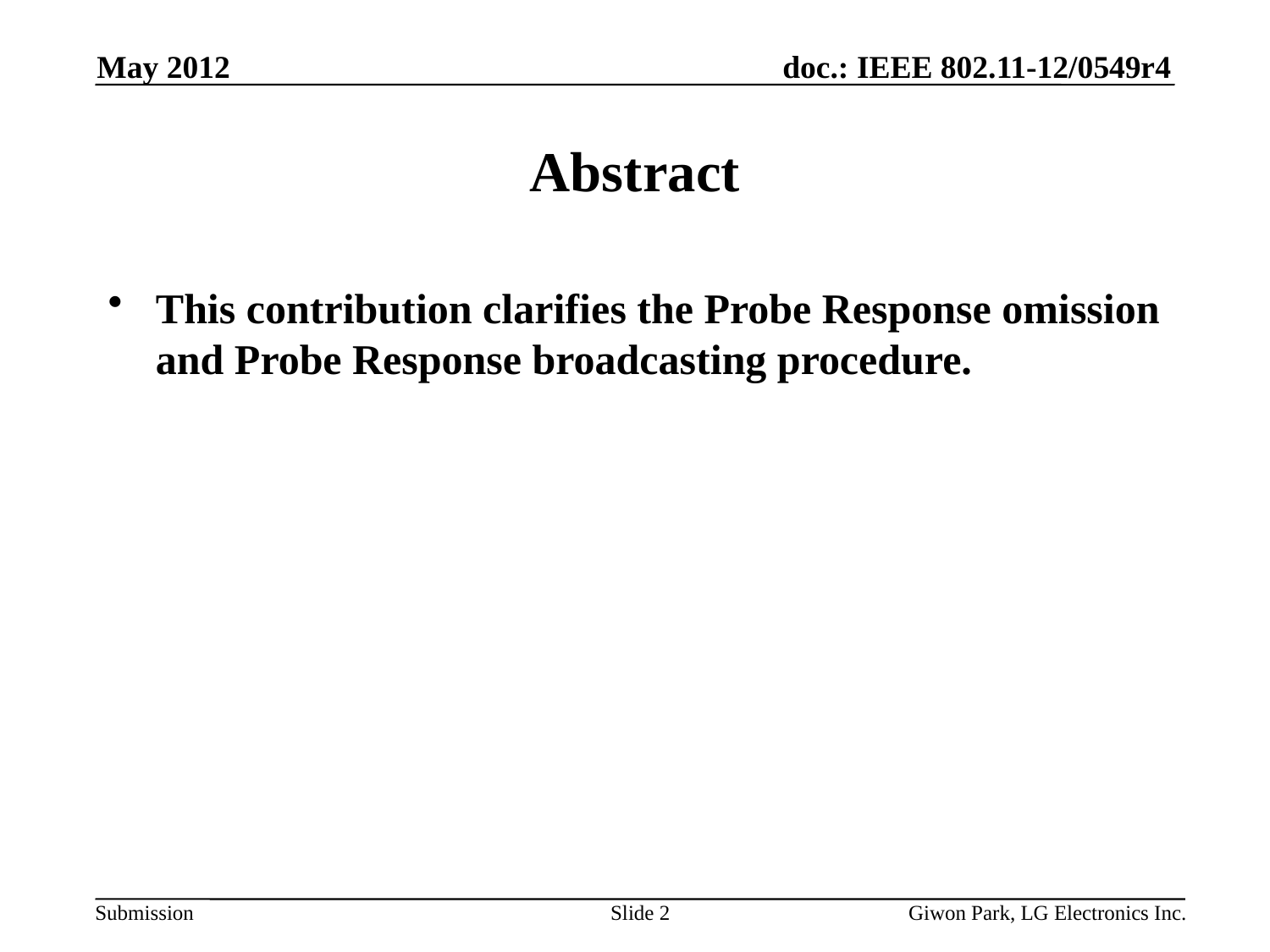

May 2012
# Abstract
This contribution clarifies the Probe Response omission and Probe Response broadcasting procedure.

Slide 2
Giwon Park, LG Electronics Inc.